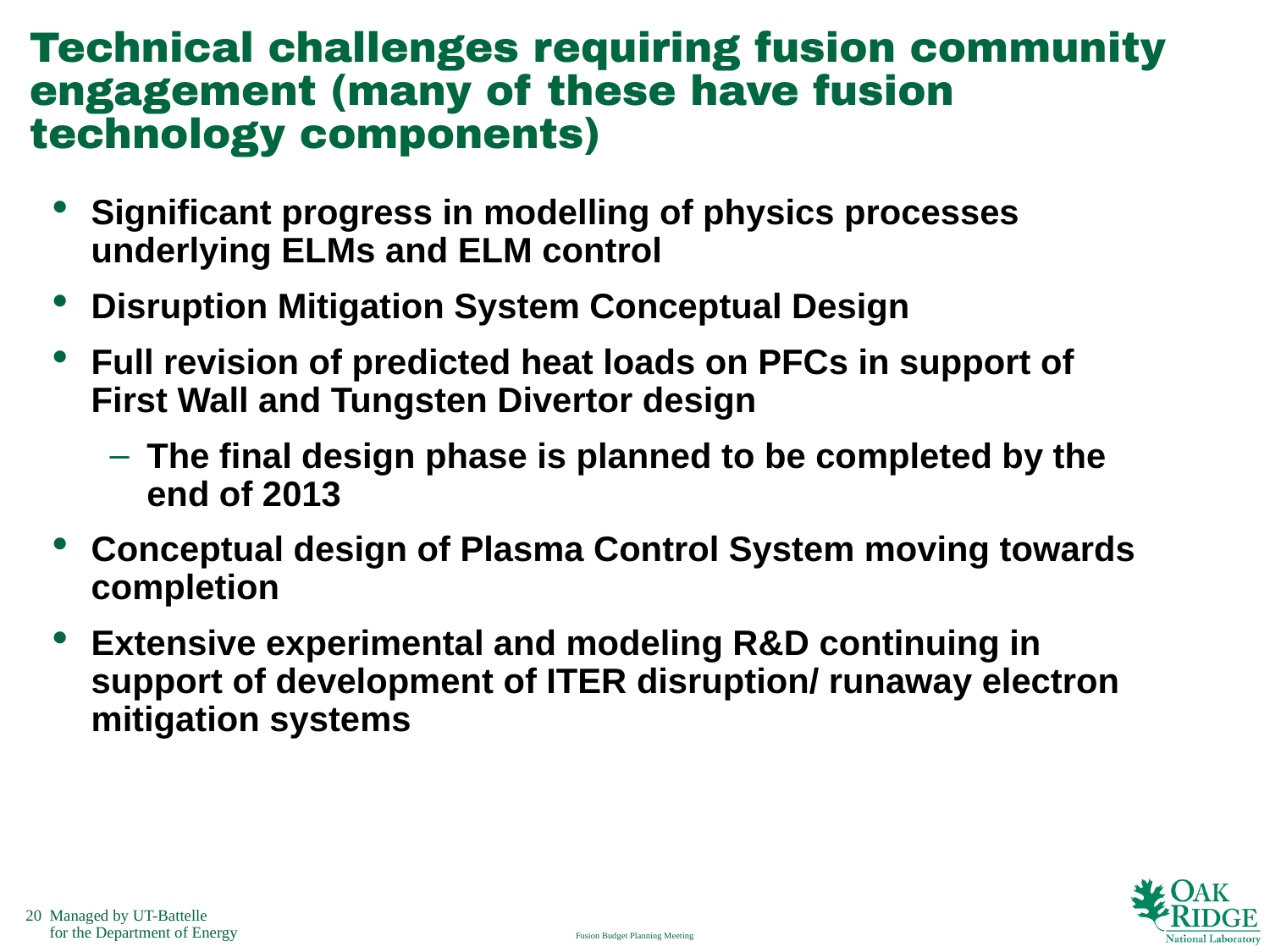

# Technical challenges requiring fusion community engagement (many of these have fusion technology components)
Significant progress in modelling of physics processes underlying ELMs and ELM control
Disruption Mitigation System Conceptual Design
Full revision of predicted heat loads on PFCs in support of First Wall and Tungsten Divertor design
The final design phase is planned to be completed by the end of 2013
Conceptual design of Plasma Control System moving towards completion
Extensive experimental and modeling R&D continuing in support of development of ITER disruption/ runaway electron mitigation systems

Fusion Budget Planning Meeting